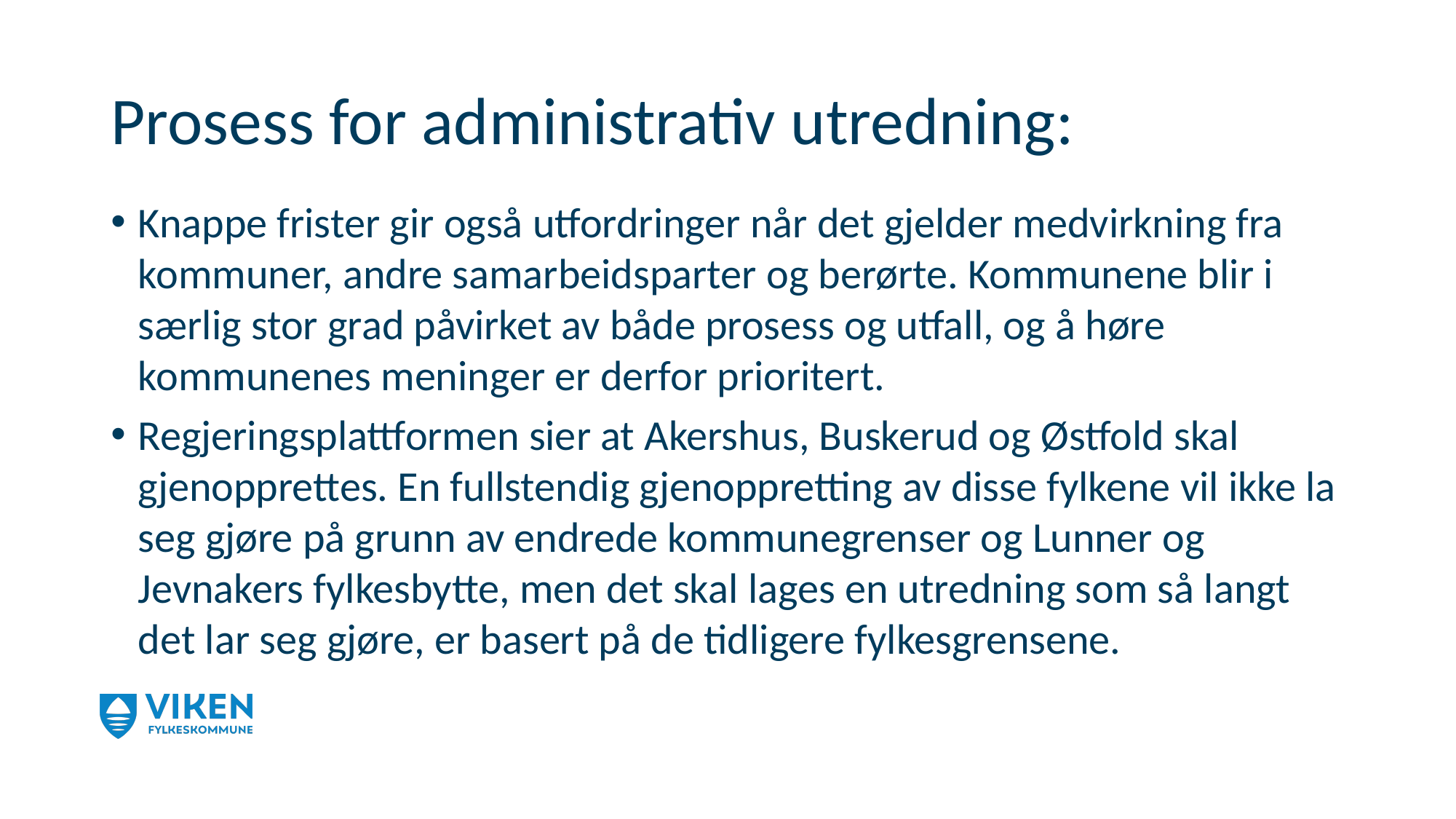

# Prosess for administrativ utredning:
Knappe frister gir også utfordringer når det gjelder medvirkning fra kommuner, andre samarbeidsparter og berørte. Kommunene blir i særlig stor grad påvirket av både prosess og utfall, og å høre kommunenes meninger er derfor prioritert.
Regjeringsplattformen sier at Akershus, Buskerud og Østfold skal gjenopprettes. En fullstendig gjenoppretting av disse fylkene vil ikke la seg gjøre på grunn av endrede kommunegrenser og Lunner og Jevnakers fylkesbytte, men det skal lages en utredning som så langt det lar seg gjøre, er basert på de tidligere fylkesgrensene.